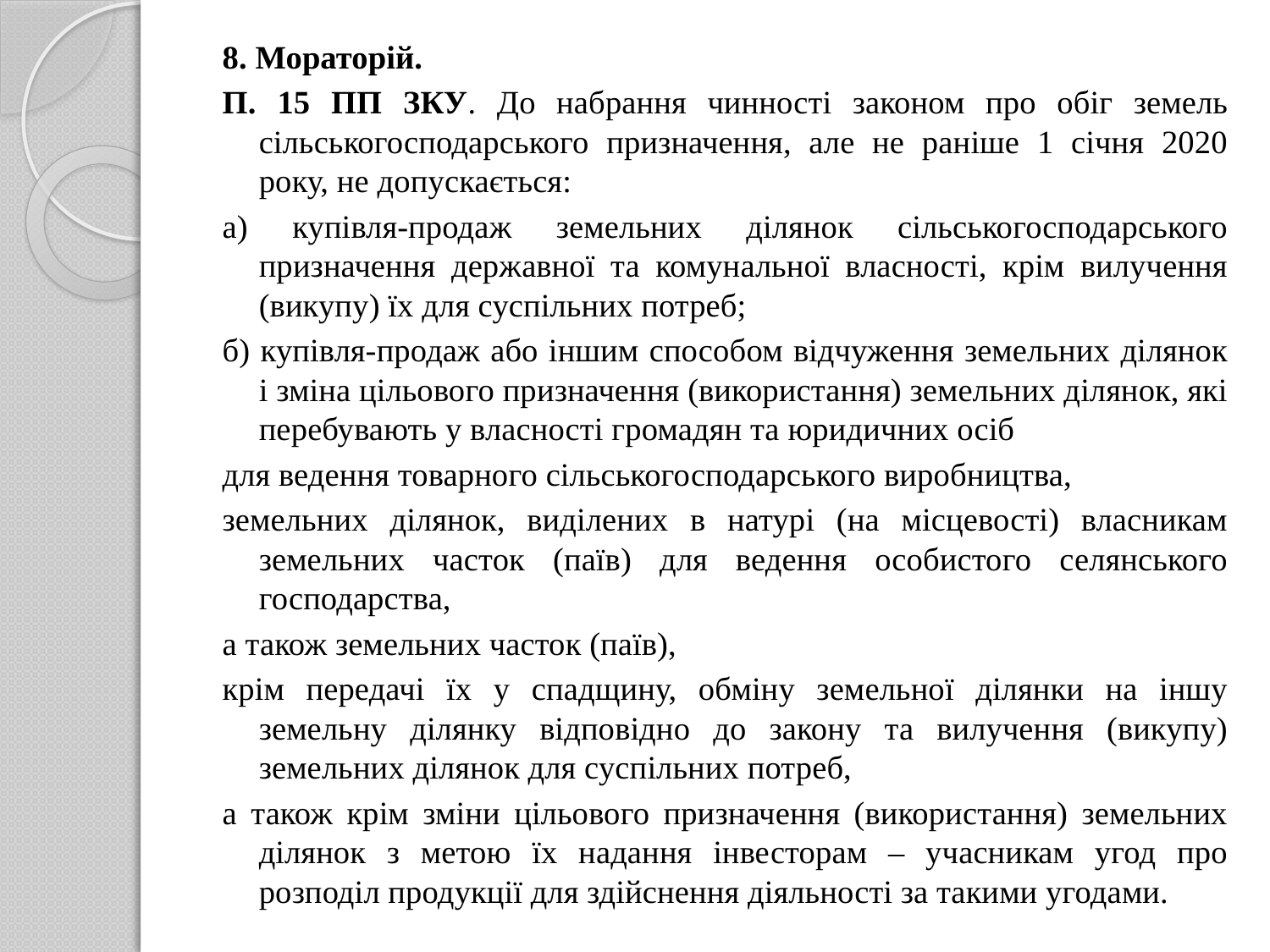

8. Мораторій.
П. 15 ПП ЗКУ. До набрання чинності законом про обіг земель сільськогосподарського призначення, але не раніше 1 січня 2020 року, не допускається:
а) купівля-продаж земельних ділянок сільськогосподарського призначення державної та комунальної власності, крім вилучення (викупу) їх для суспільних потреб;
б) купівля-продаж або іншим способом відчуження земельних ділянок і зміна цільового призначення (використання) земельних ділянок, які перебувають у власності громадян та юридичних осіб
для ведення товарного сільськогосподарського виробництва,
земельних ділянок, виділених в натурі (на місцевості) власникам земельних часток (паїв) для ведення особистого селянського господарства,
а також земельних часток (паїв),
крім передачі їх у спадщину, обміну земельної ділянки на іншу земельну ділянку відповідно до закону та вилучення (викупу) земельних ділянок для суспільних потреб,
а також крім зміни цільового призначення (використання) земельних ділянок з метою їх надання інвесторам – учасникам угод про розподіл продукції для здійснення діяльності за такими угодами.